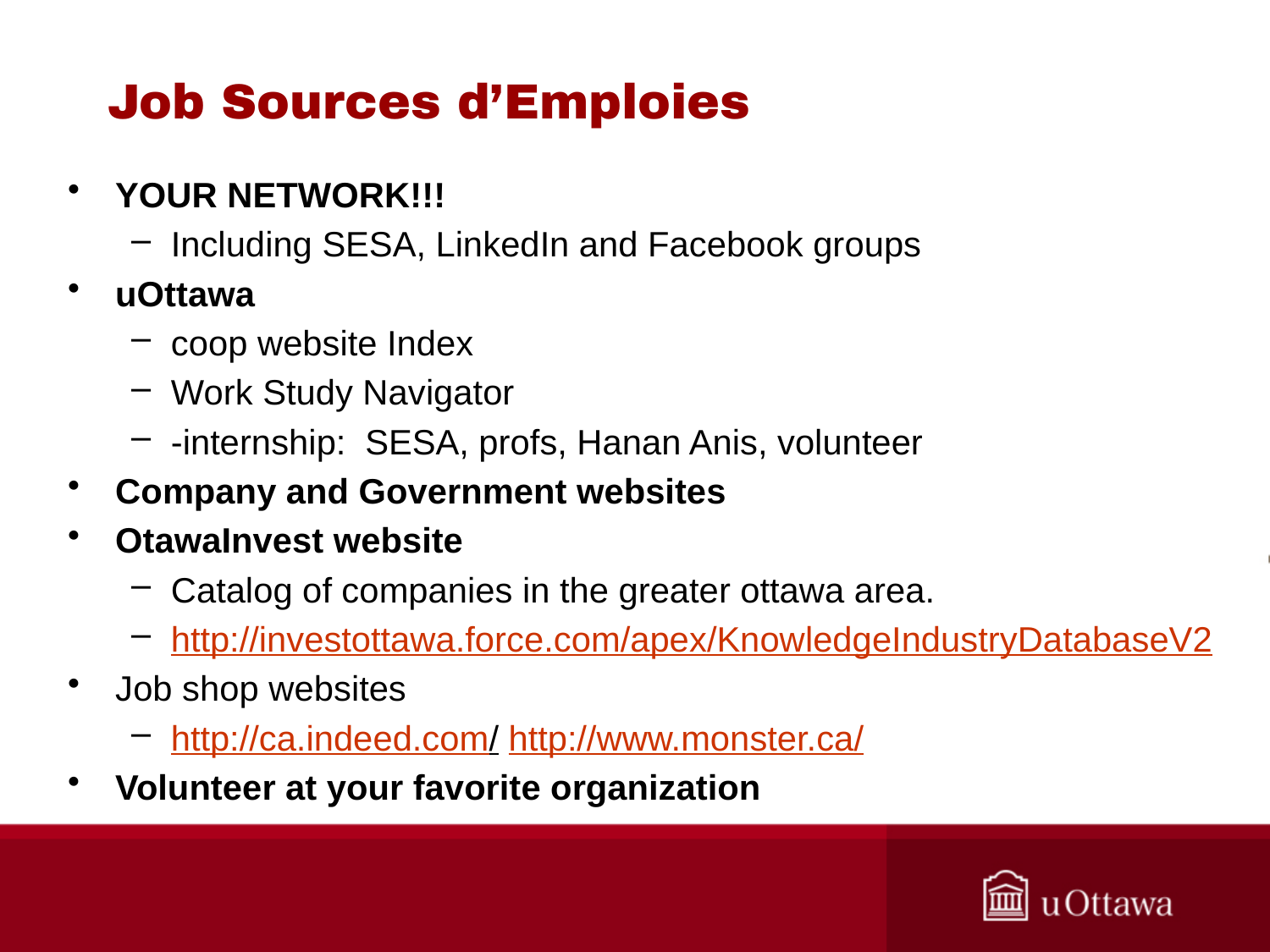

# Job Sources d’Emploies
YOUR NETWORK!!!
Including SESA, LinkedIn and Facebook groups
uOttawa
coop website Index
Work Study Navigator
-internship:  SESA, profs, Hanan Anis, volunteer
Company and Government websites
OtawaInvest website
Catalog of companies in the greater ottawa area.
http://investottawa.force.com/apex/KnowledgeIndustryDatabaseV2
Job shop websites
http://ca.indeed.com/ http://www.monster.ca/
Volunteer at your favorite organization